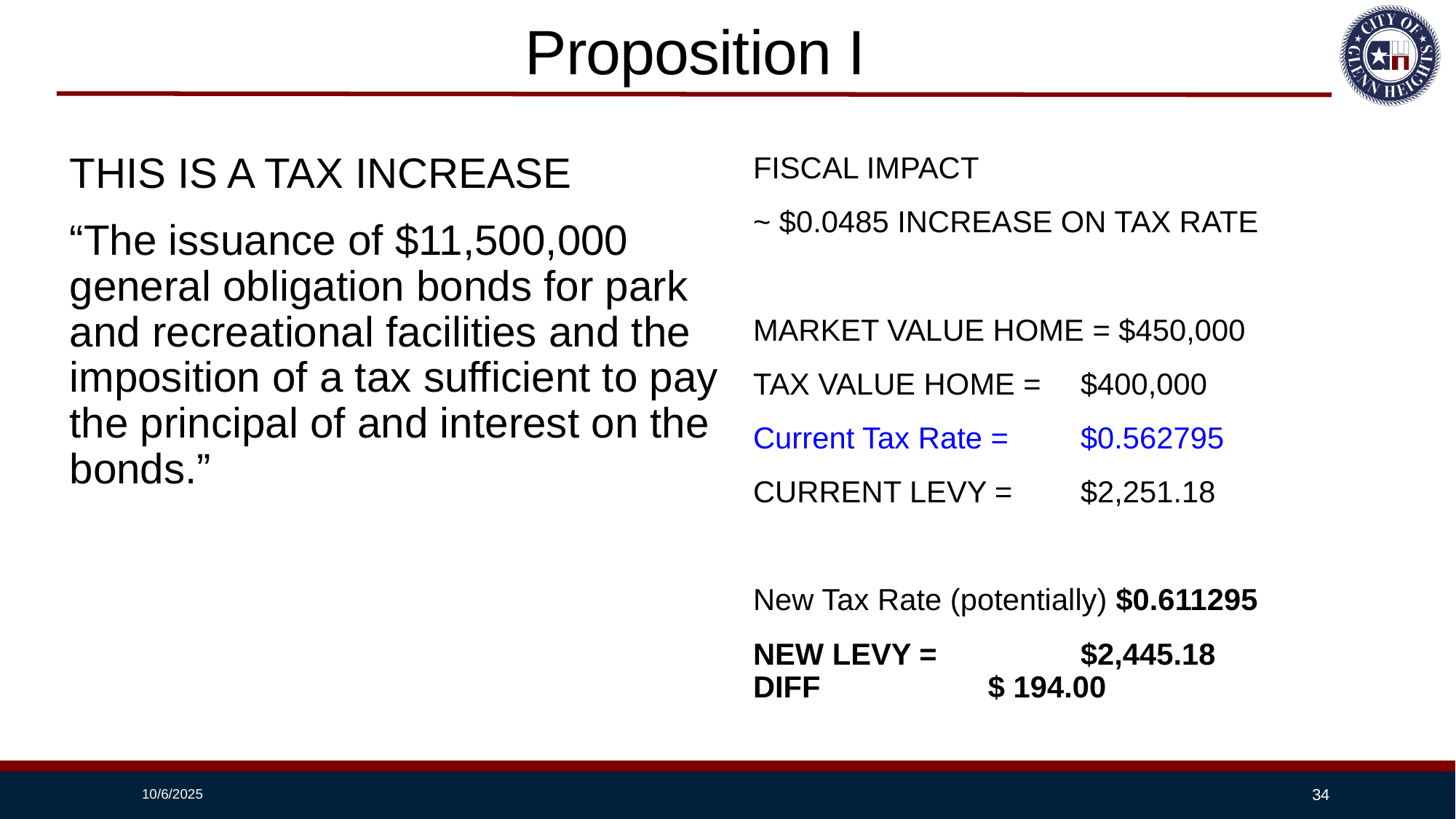

# Proposition I
THIS IS A TAX INCREASE
“The issuance of $11,500,000 general obligation bonds for park and recreational facilities and the imposition of a tax sufficient to pay the principal of and interest on the bonds.”
FISCAL IMPACT
~ $0.0485 INCREASE ON TAX RATE

MARKET VALUE HOME = $450,000
TAX VALUE HOME = 	$400,000
Current Tax Rate = 	$0.562795
CURRENT LEVY = 	$2,251.18

New Tax Rate (potentially) $0.611295
NEW LEVY = 		$2,445.18 	DIFF		  $ 194.00

10/6/2025
34